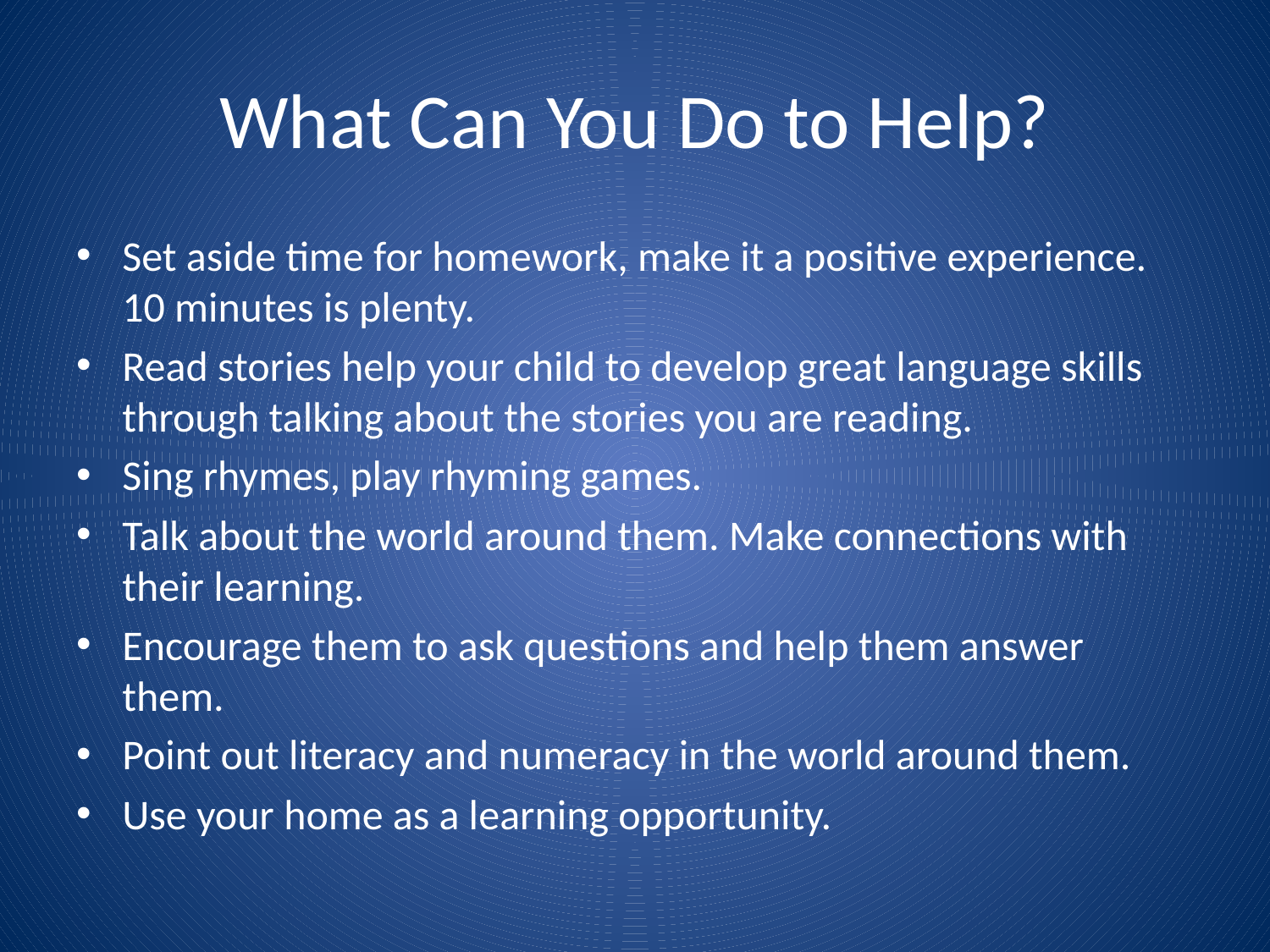

# What Can You Do to Help?
Set aside time for homework, make it a positive experience. 10 minutes is plenty.
Read stories help your child to develop great language skills through talking about the stories you are reading.
Sing rhymes, play rhyming games.
Talk about the world around them. Make connections with their learning.
Encourage them to ask questions and help them answer them.
Point out literacy and numeracy in the world around them.
Use your home as a learning opportunity.